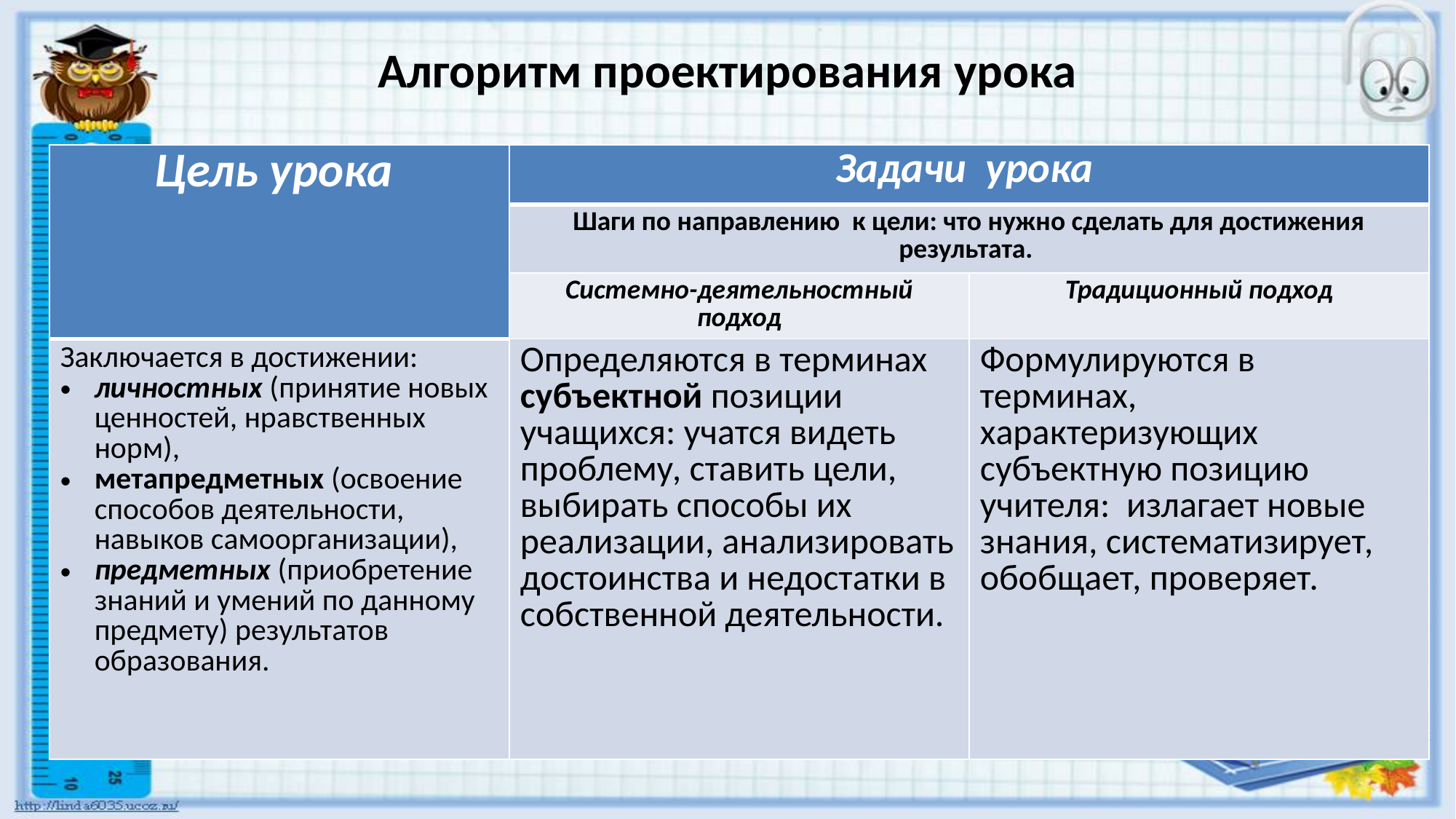

# Алгоритм проектирования урока
| Цель урока | Задачи урока |  |
| --- | --- | --- |
|  | Шаги по направлению к цели: что нужно сделать для достижения результата. |  |
|  | Системно-деятельностный подход | Традиционный подход |
| Заключается в достижении: личностных (принятие новых ценностей, нравственных норм), метапредметных (освоение способов деятельности, навыков самоорганизации), предметных (приобретение знаний и умений по данному предмету) результатов образования. | Определяются в терминах субъектной позиции учащихся: учатся видеть проблему, ставить цели, выбирать способы их реализации, анализировать достоинства и недостатки в собственной деятельности. | Формулируются в терминах, характеризующих субъектную позицию учителя: излагает новые знания, систематизирует, обобщает, проверяет. |